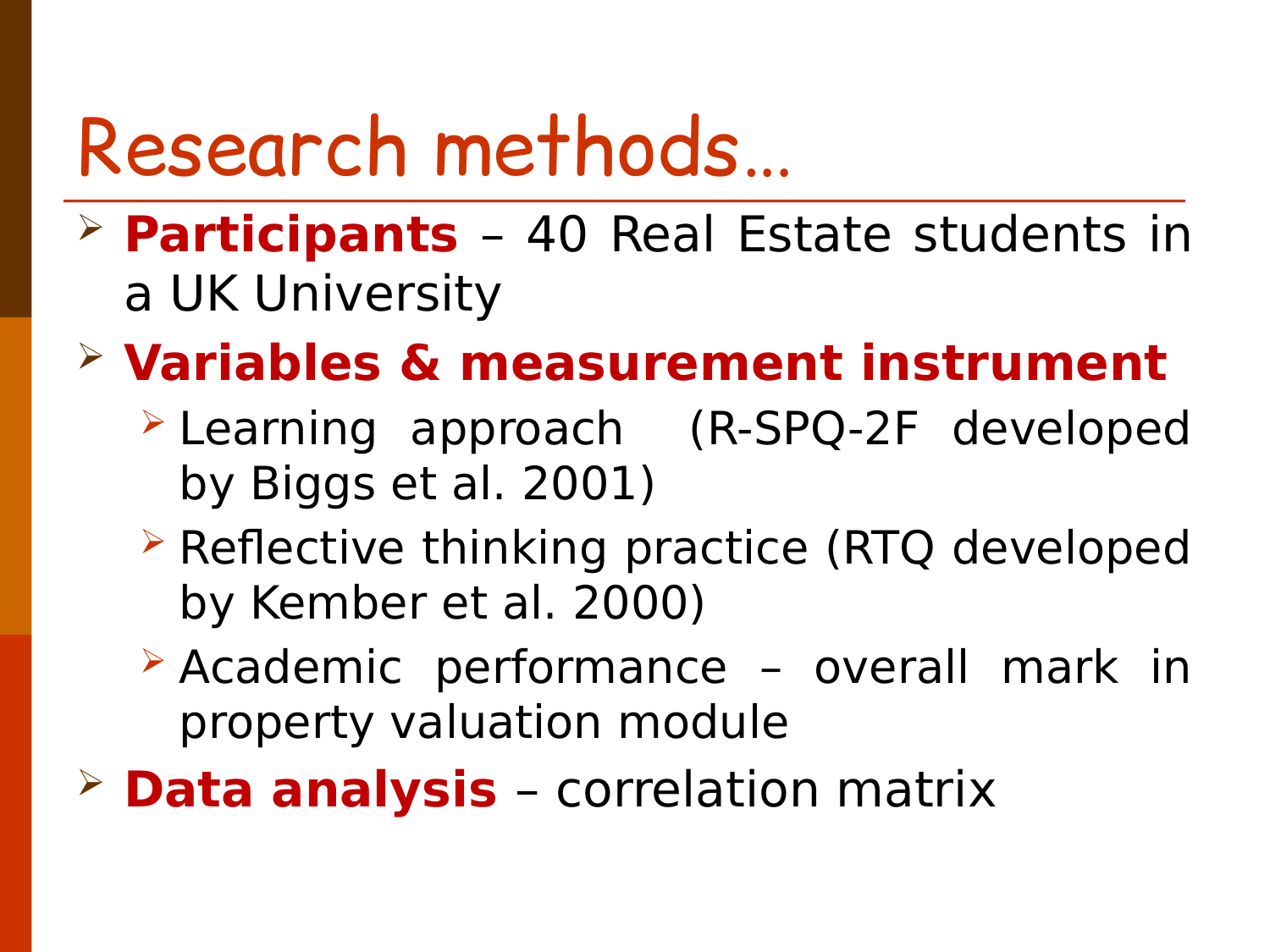

# Research methods…
Participants – 40 Real Estate students in a UK University
Variables & measurement instrument
Learning approach  (R-SPQ-2F developed by Biggs et al. 2001)
Reflective thinking practice (RTQ developed by Kember et al. 2000)
Academic performance – overall mark in property valuation module
Data analysis – correlation matrix